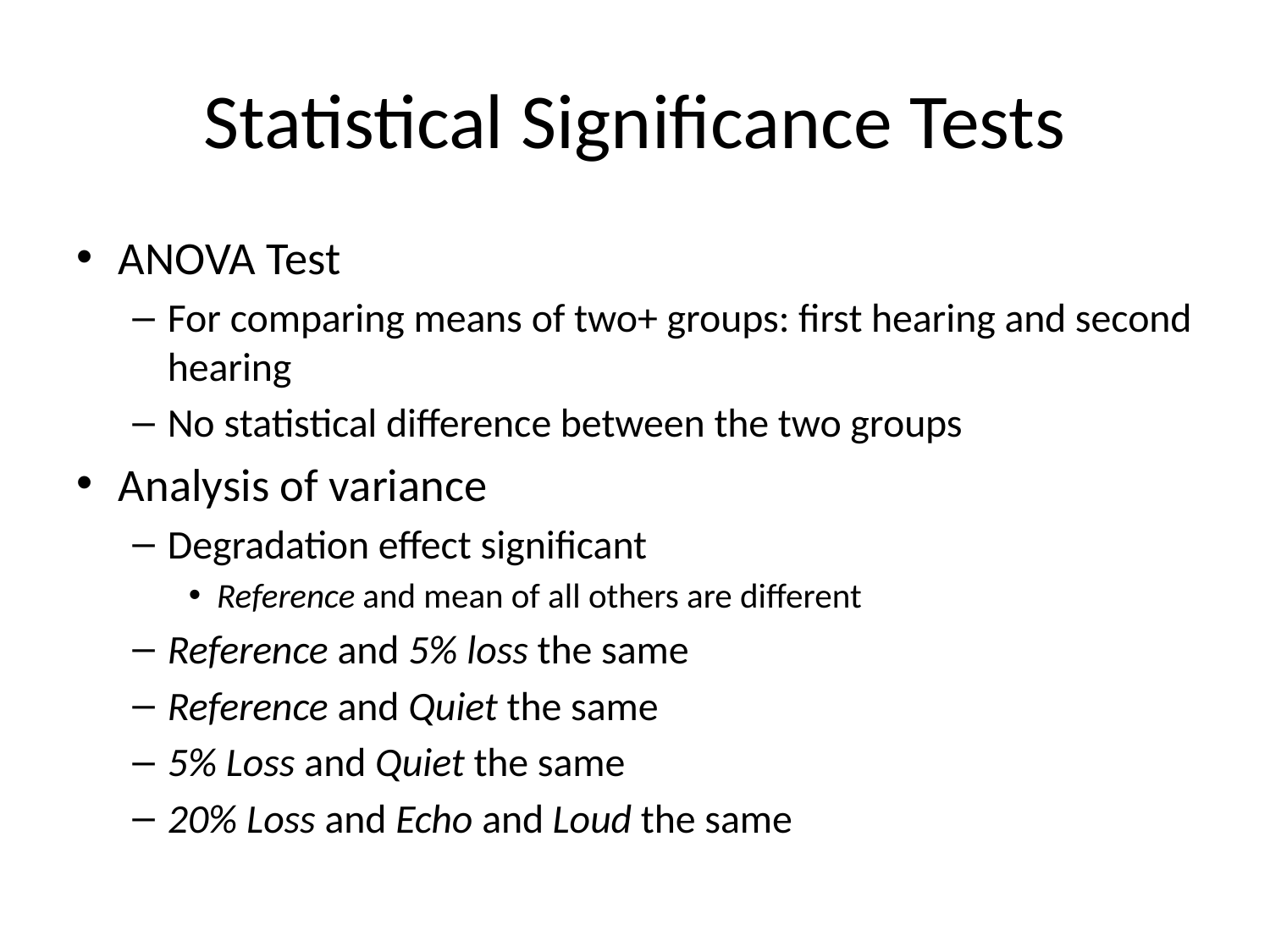

# Statistical Significance Tests
ANOVA Test
For comparing means of two+ groups: first hearing and second hearing
No statistical difference between the two groups
Analysis of variance
Degradation effect significant
Reference and mean of all others are different
Reference and 5% loss the same
Reference and Quiet the same
5% Loss and Quiet the same
20% Loss and Echo and Loud the same